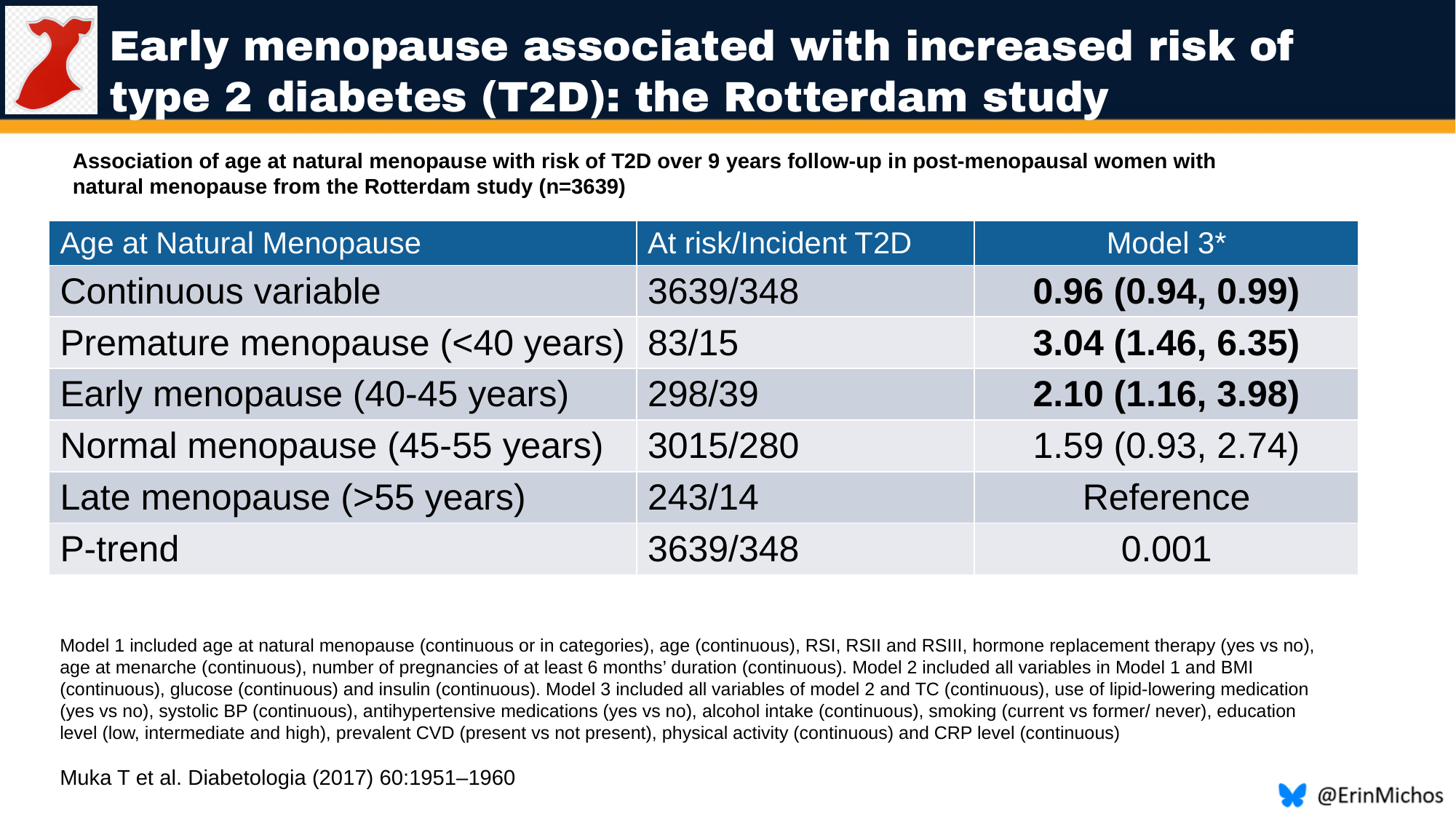

# Early menopause associated with increased risk of type 2 diabetes (T2D): the Rotterdam study
Association of age at natural menopause with risk of T2D over 9 years follow-up in post-menopausal women with natural menopause from the Rotterdam study (n=3639)
| Age at Natural Menopause | At risk/Incident T2D | Model 3\* |
| --- | --- | --- |
| Continuous variable | 3639/348 | 0.96 (0.94, 0.99) |
| Premature menopause (<40 years) | 83/15 | 3.04 (1.46, 6.35) |
| Early menopause (40-45 years) | 298/39 | 2.10 (1.16, 3.98) |
| Normal menopause (45-55 years) | 3015/280 | 1.59 (0.93, 2.74) |
| Late menopause (>55 years) | 243/14 | Reference |
| P-trend | 3639/348 | 0.001 |
Model 1 included age at natural menopause (continuous or in categories), age (continuous), RSI, RSII and RSIII, hormone replacement therapy (yes vs no), age at menarche (continuous), number of pregnancies of at least 6 months’ duration (continuous). Model 2 included all variables in Model 1 and BMI (continuous), glucose (continuous) and insulin (continuous). Model 3 included all variables of model 2 and TC (continuous), use of lipid-lowering medication (yes vs no), systolic BP (continuous), antihypertensive medications (yes vs no), alcohol intake (continuous), smoking (current vs former/ never), education level (low, intermediate and high), prevalent CVD (present vs not present), physical activity (continuous) and CRP level (continuous)
Muka T et al. Diabetologia (2017) 60:1951–1960